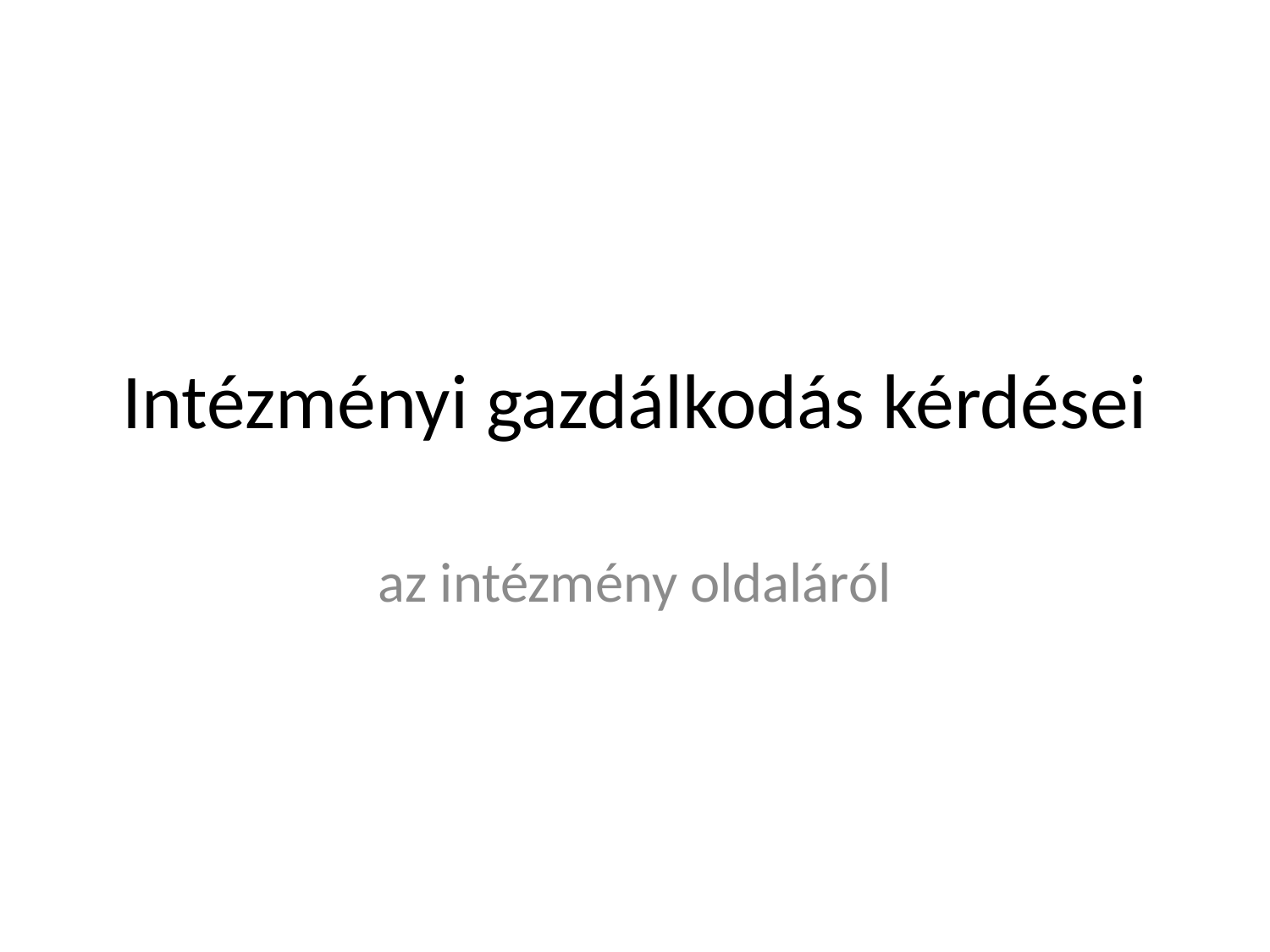

# Intézményi gazdálkodás kérdései
az intézmény oldaláról